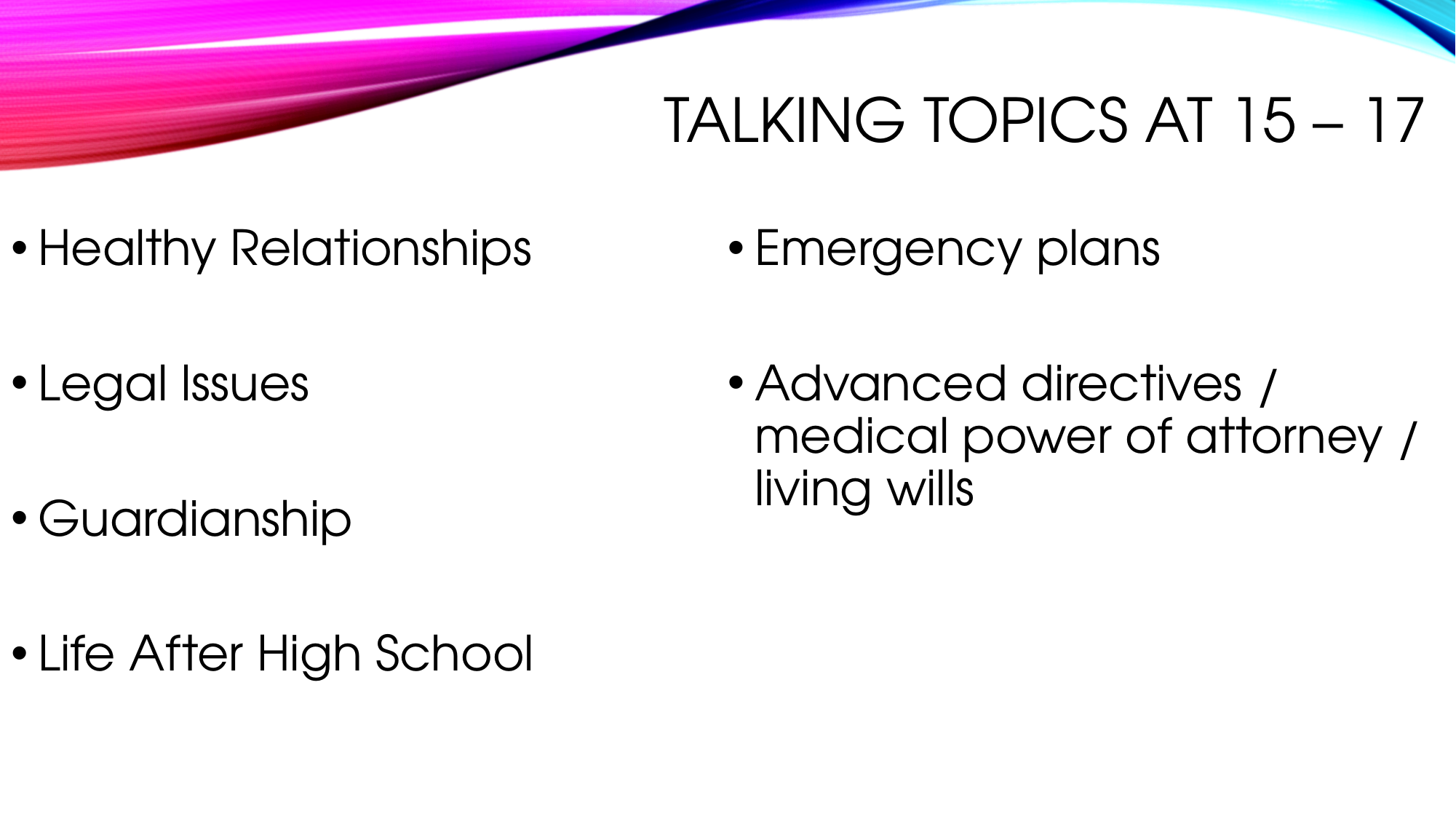

# Talking topics at 15 – 17
Healthy Relationships

Legal Issues

Guardianship

Life After High School

Emergency plans

Advanced directives / medical power of attorney / living wills